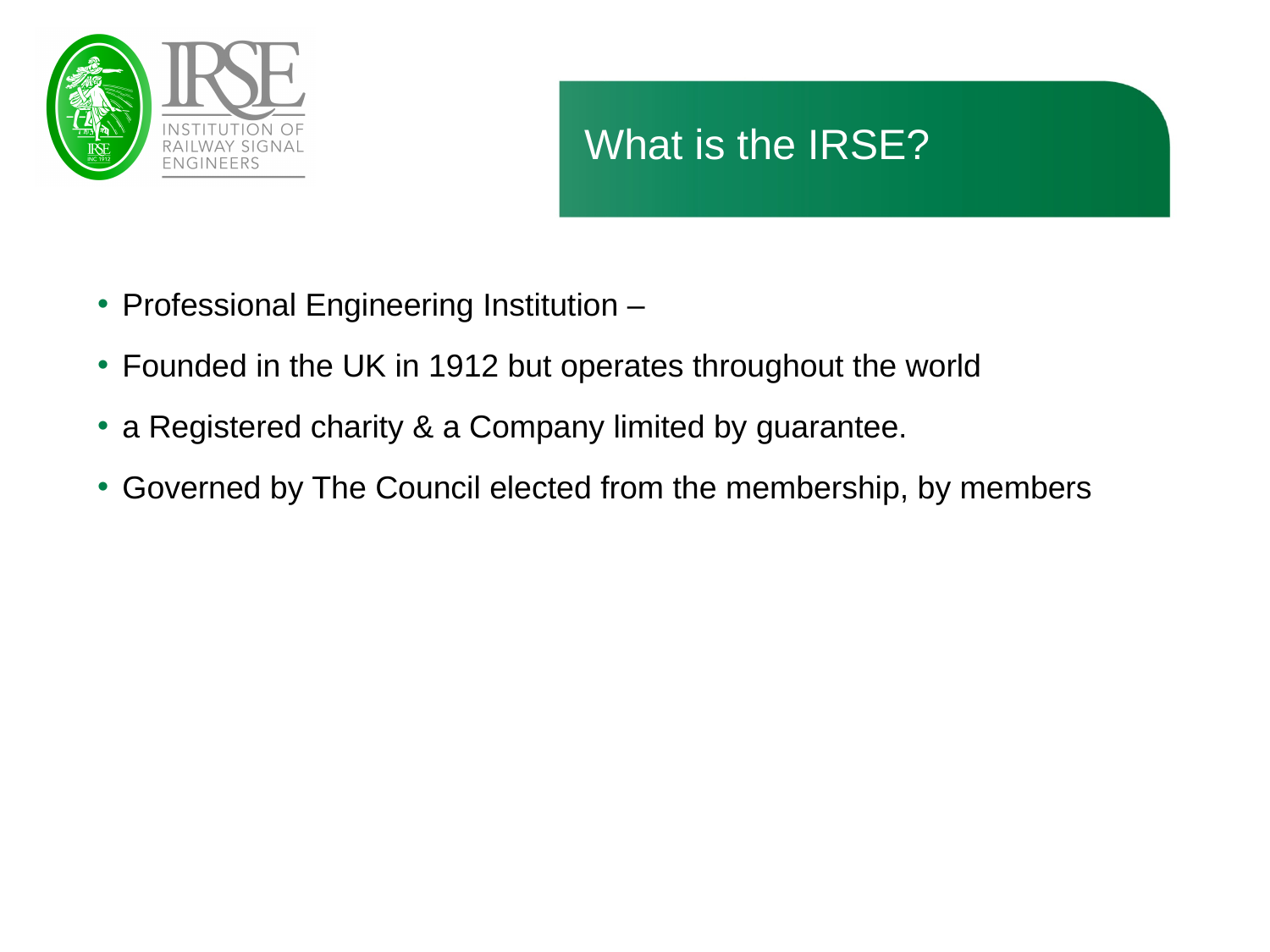

# What is the IRSE?

Professional Engineering Institution –

Founded in the UK in 1912 but operates throughout the world

a Registered charity & a Company limited by guarantee.

Governed by The Council elected from the membership, by members